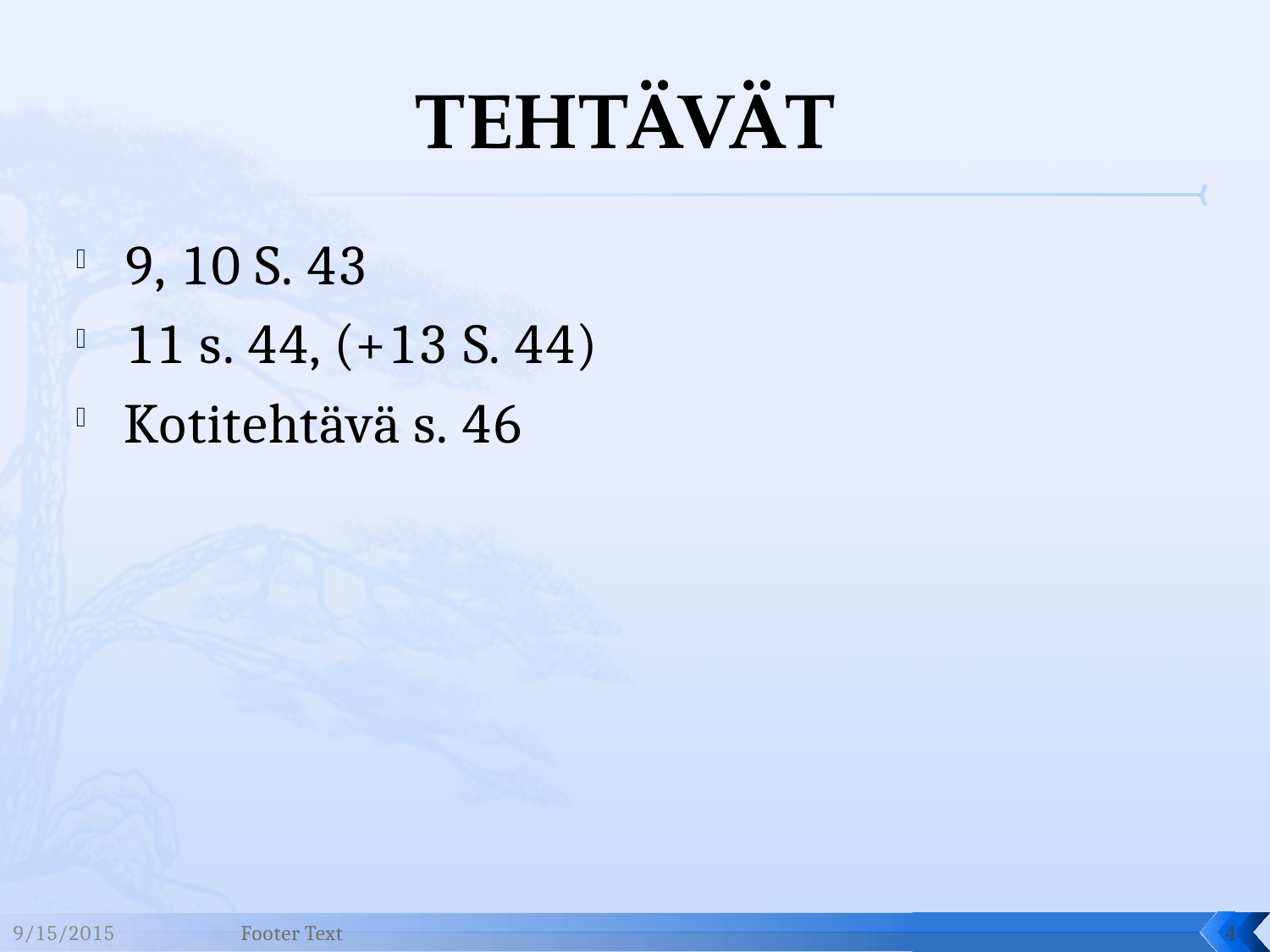

# TEHTÄVÄT
9, 10 S. 43
11 s. 44, (+13 S. 44)
Kotitehtävä s. 46
9/15/2015
Footer Text
4